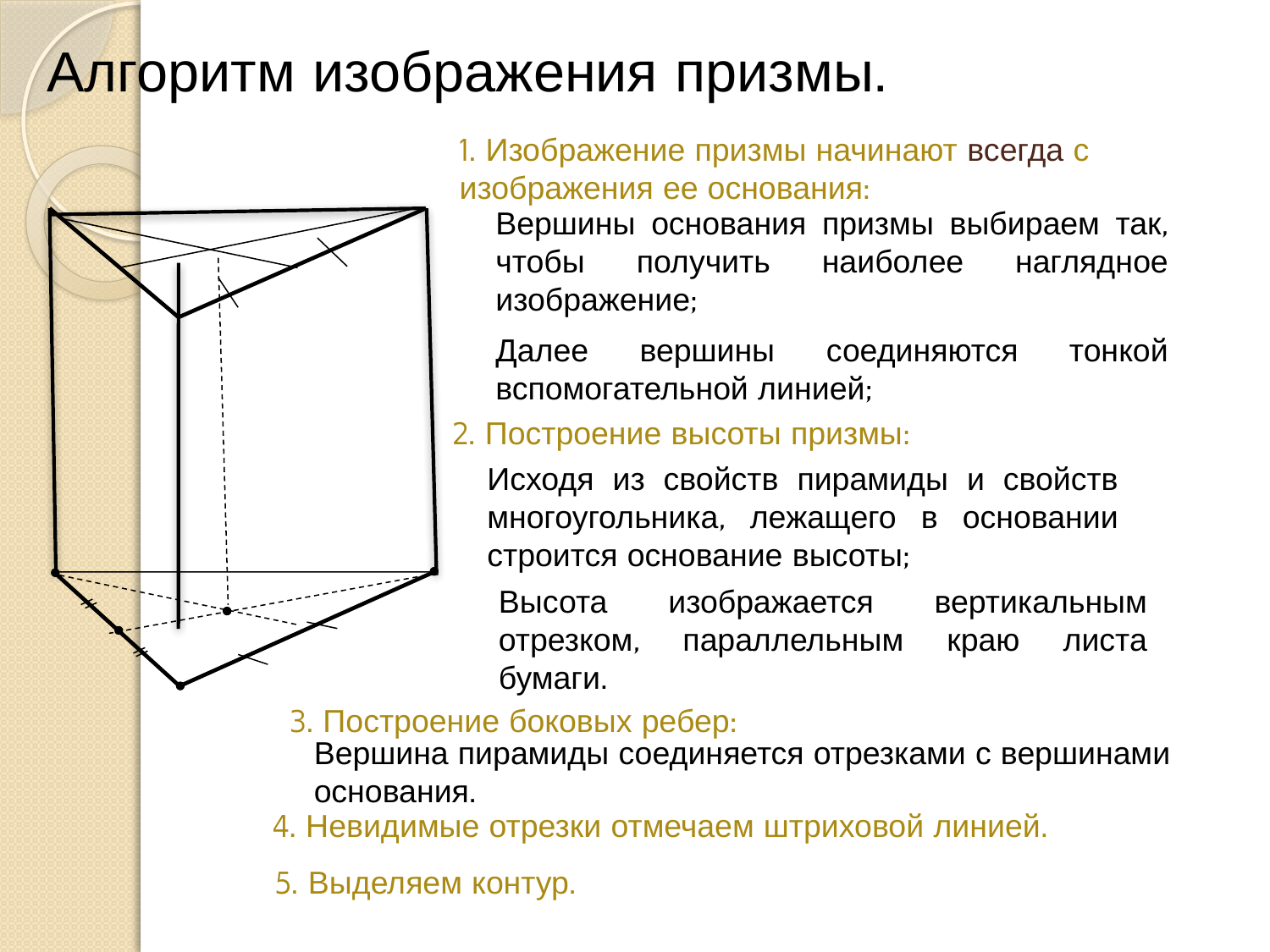

Алгоритм изображения призмы.
1. Изображение призмы начинают всегда с изображения ее основания:
Вершины основания призмы выбираем так, чтобы получить наиболее наглядное изображение;

Далее вершины соединяются тонкой вспомогательной линией;
2. Построение высоты призмы:
Исходя из свойств пирамиды и свойств многоугольника, лежащего в основании строится основание высоты;
Высота изображается вертикальным отрезком, параллельным краю листа бумаги.
3. Построение боковых ребер:
Вершина пирамиды соединяется отрезками с вершинами основания.
4. Невидимые отрезки отмечаем штриховой линией.
5. Выделяем контур.